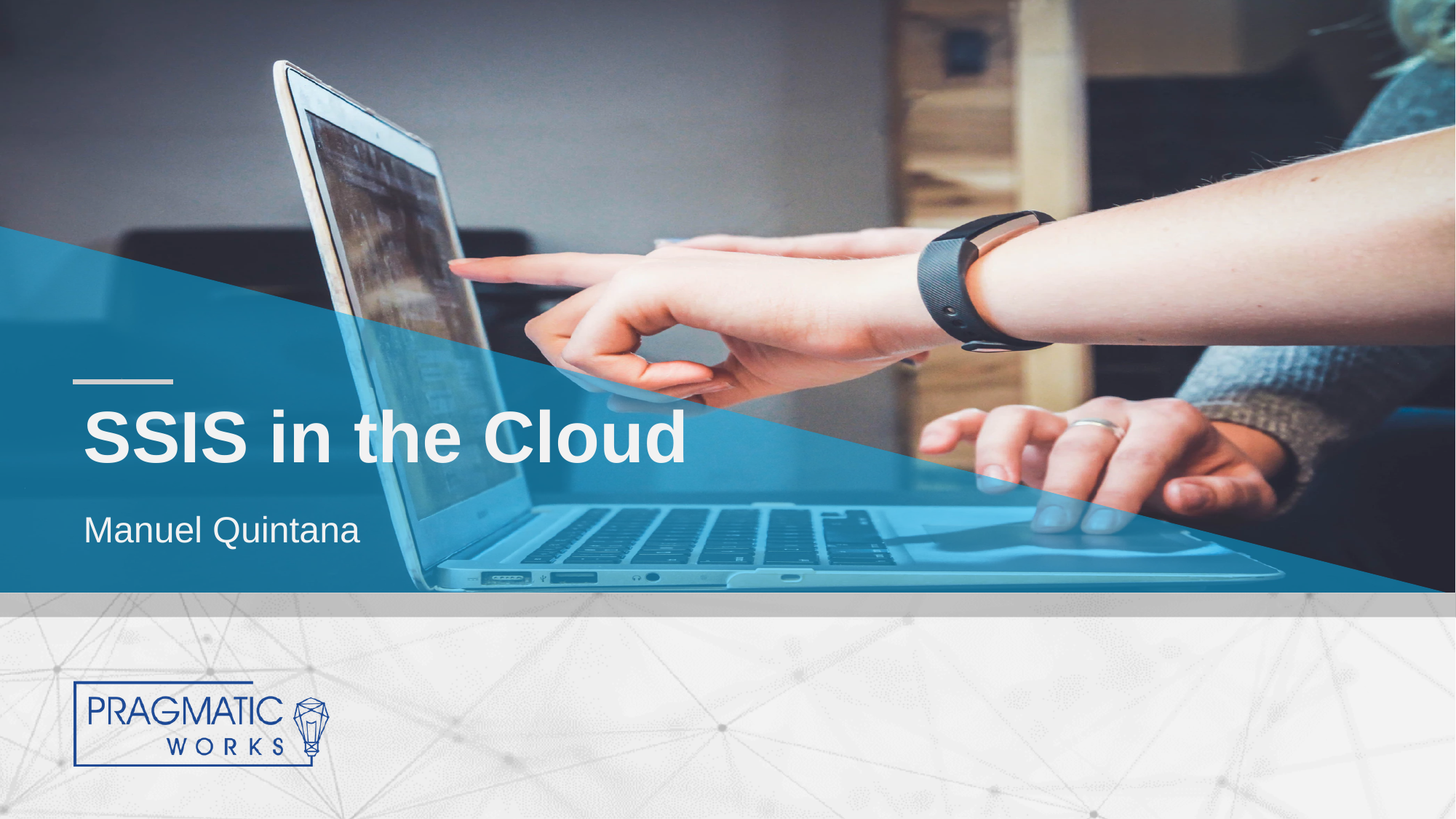

# SSIS in the Cloud
Manuel Quintana